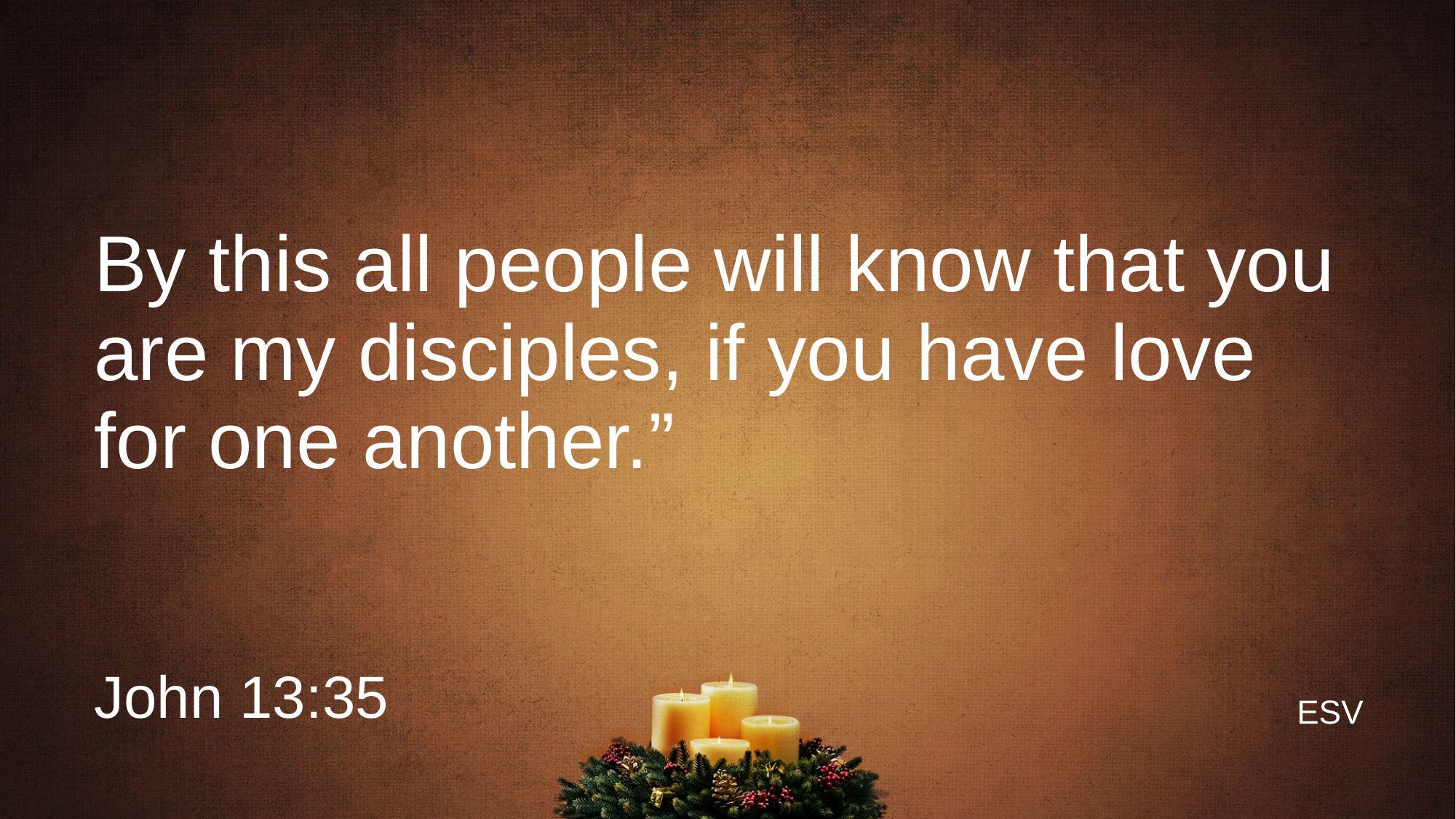

# By this all people will know that you are my disciples, if you have love for one another.”
John 13:35
ESV